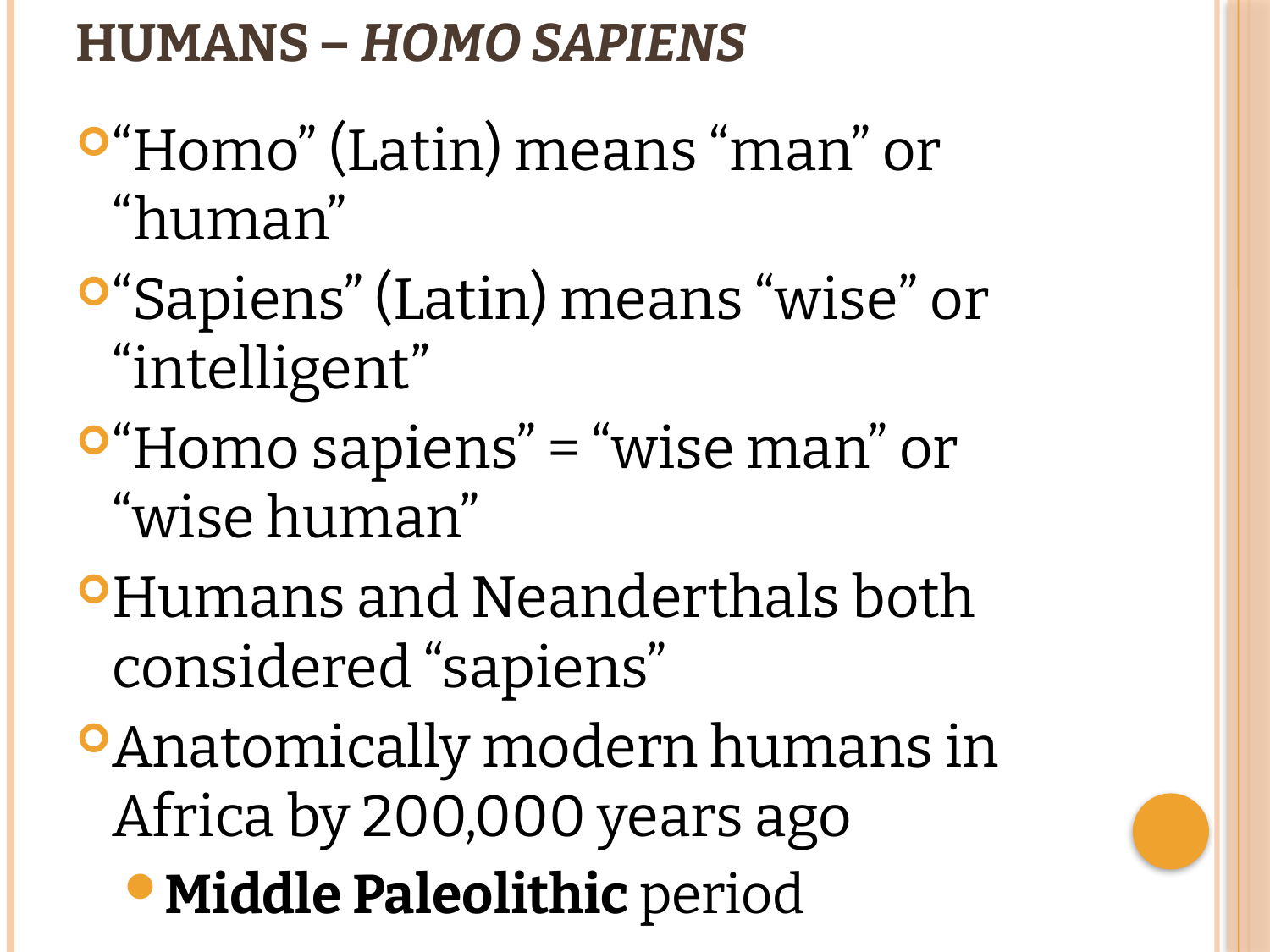

# Humans – Homo sapiens
“Homo” (Latin) means “man” or “human”
“Sapiens” (Latin) means “wise” or “intelligent”
“Homo sapiens” = “wise man” or “wise human”
Humans and Neanderthals both considered “sapiens”
Anatomically modern humans in Africa by 200,000 years ago
Middle Paleolithic period